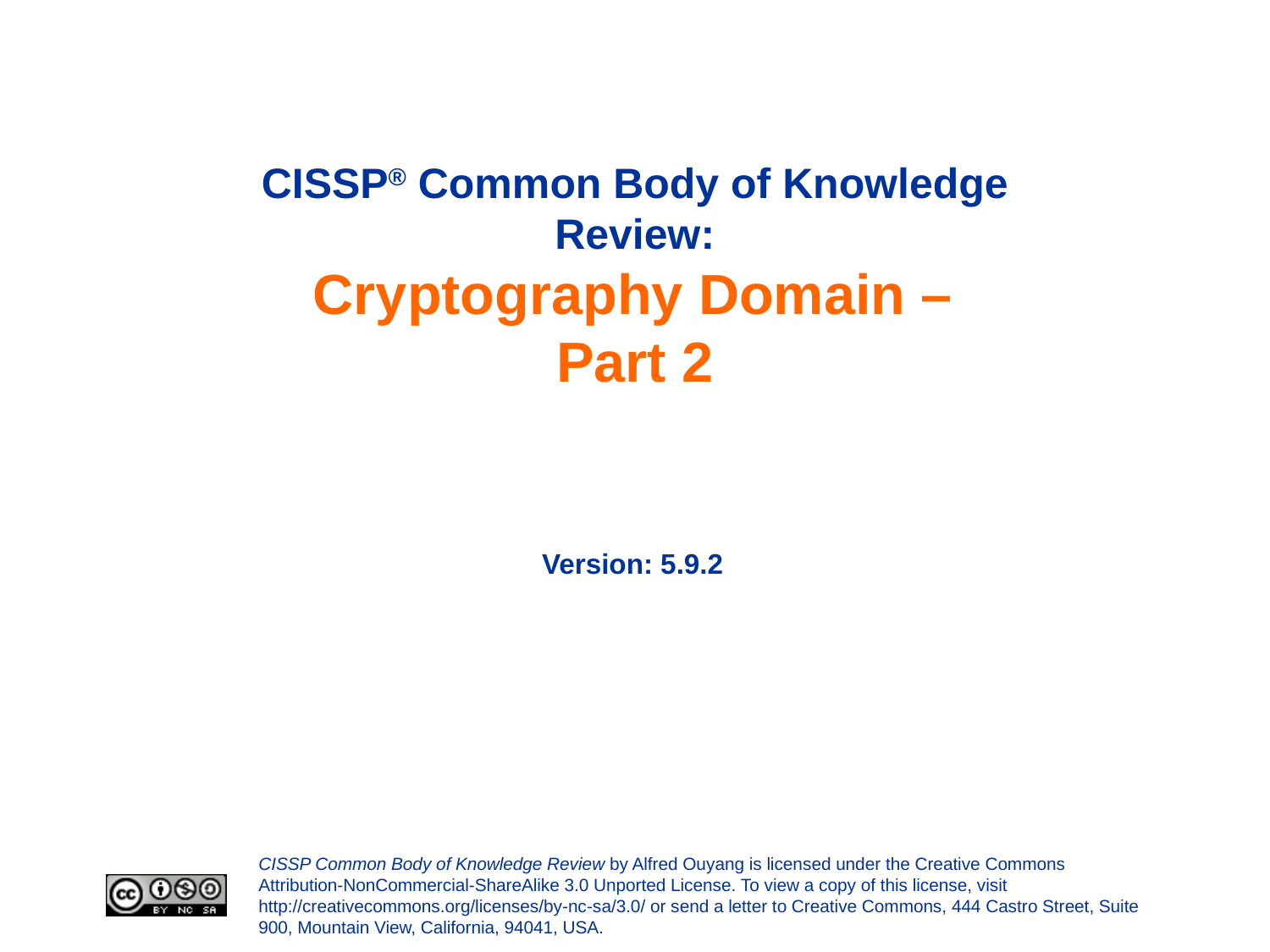

# CISSP® Common Body of Knowledge Review: Cryptography Domain – Part 2
Version: 5.9.2